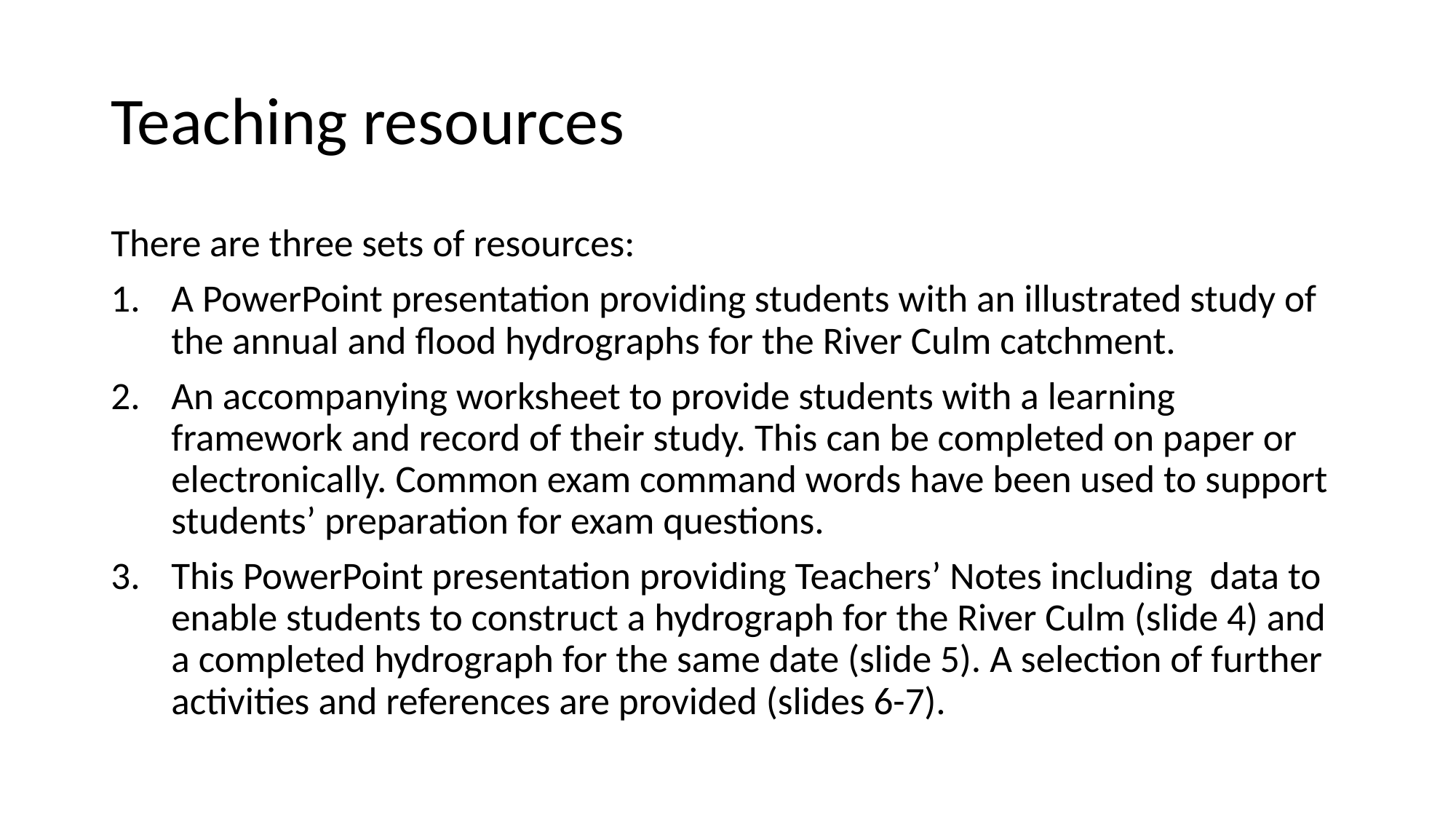

# Teaching resources
There are three sets of resources:
A PowerPoint presentation providing students with an illustrated study of the annual and flood hydrographs for the River Culm catchment.
An accompanying worksheet to provide students with a learning framework and record of their study. This can be completed on paper or electronically. Common exam command words have been used to support students’ preparation for exam questions.
This PowerPoint presentation providing Teachers’ Notes including  data to enable students to construct a hydrograph for the River Culm (slide 4) and a completed hydrograph for the same date (slide 5). A selection of further activities and references are provided (slides 6-7).